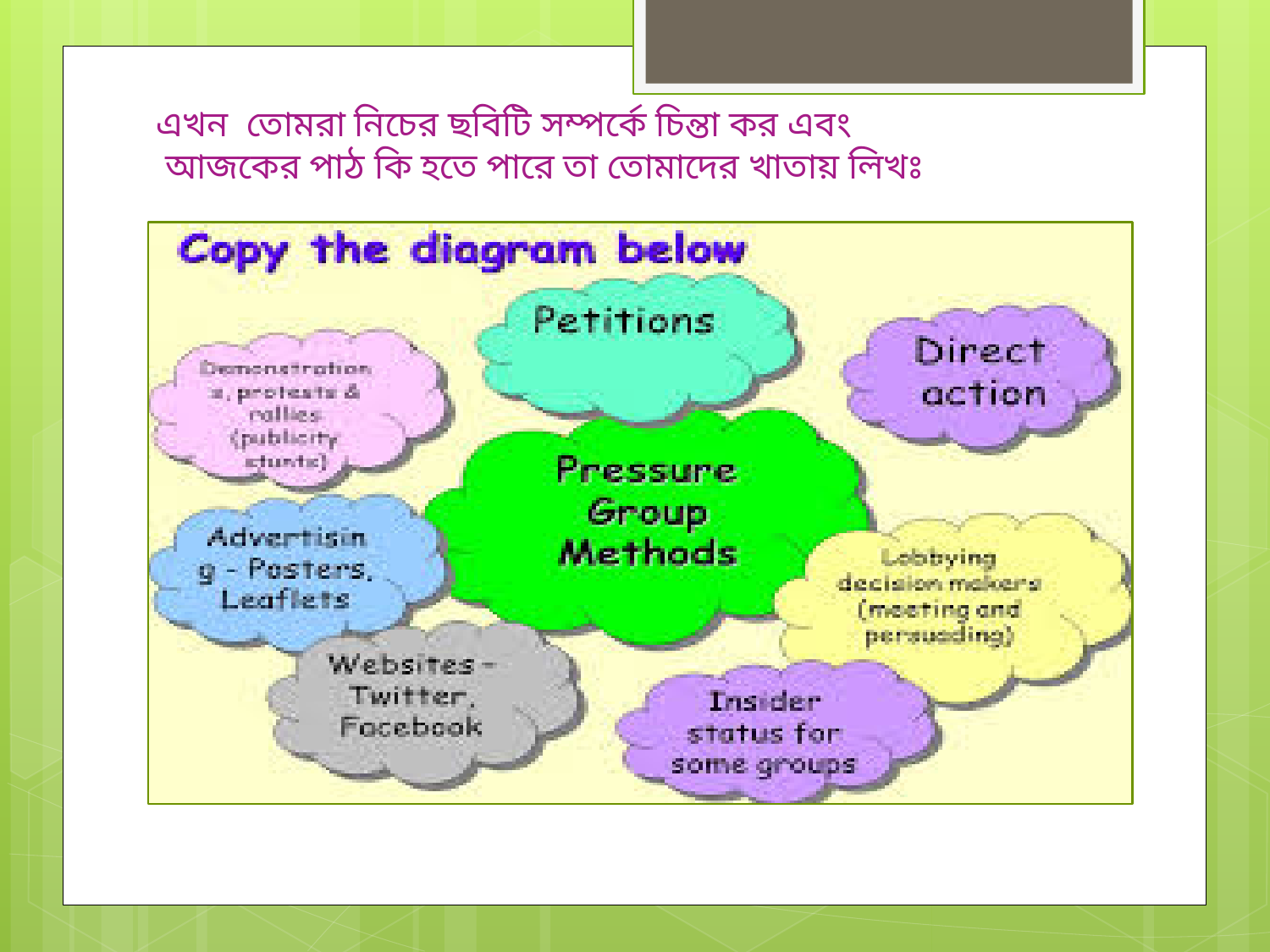

এখন  তোমরা নিচের ছবিটি সম্পর্কে চিন্তা কর এবং
 আজকের পাঠ কি হতে পারে তা তোমাদের খাতায় লিখঃ